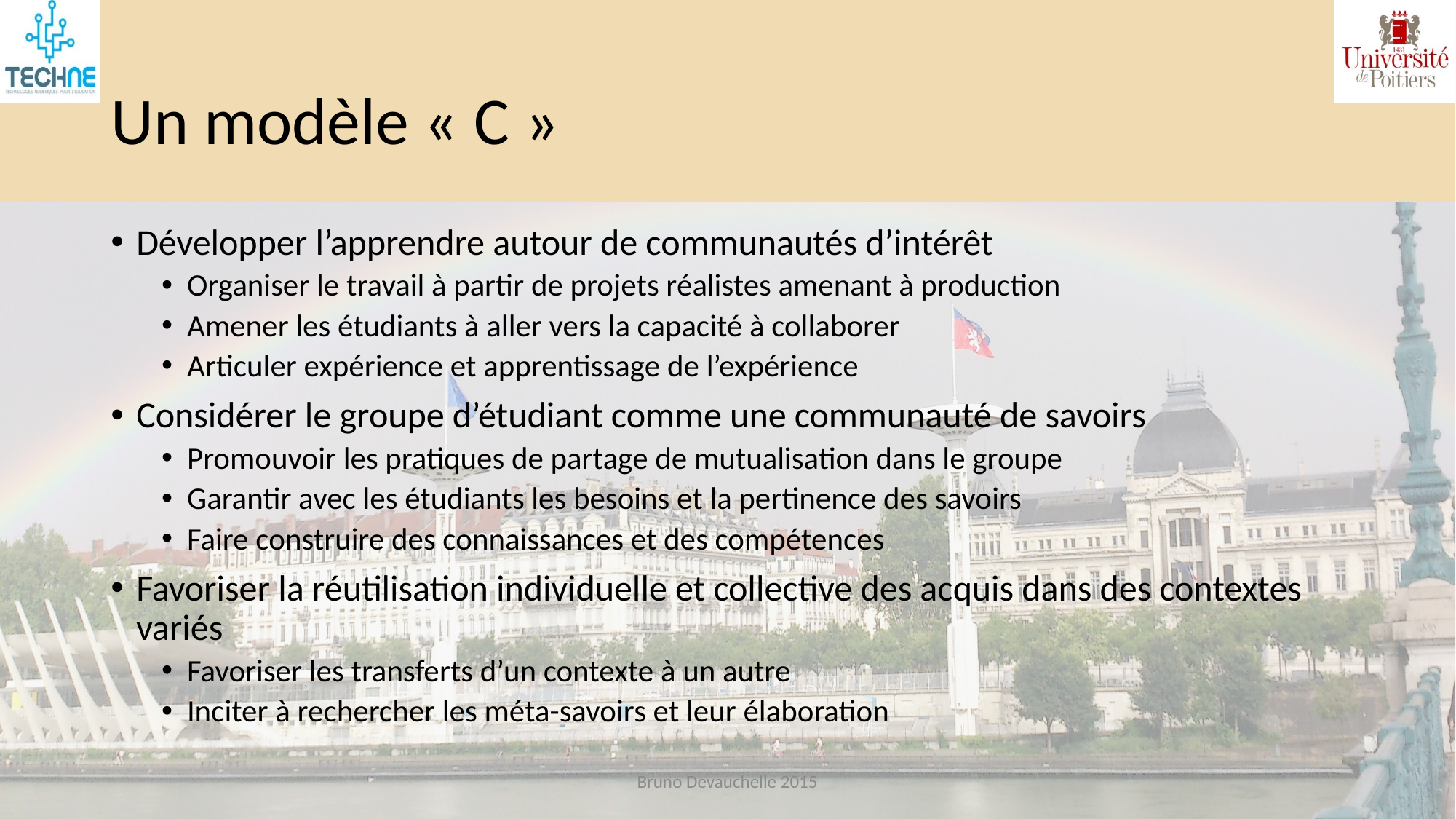

# Un modèle « C »
Développer l’apprendre autour de communautés d’intérêt
Organiser le travail à partir de projets réalistes amenant à production
Amener les étudiants à aller vers la capacité à collaborer
Articuler expérience et apprentissage de l’expérience
Considérer le groupe d’étudiant comme une communauté de savoirs
Promouvoir les pratiques de partage de mutualisation dans le groupe
Garantir avec les étudiants les besoins et la pertinence des savoirs
Faire construire des connaissances et des compétences
Favoriser la réutilisation individuelle et collective des acquis dans des contextes variés
Favoriser les transferts d’un contexte à un autre
Inciter à rechercher les méta-savoirs et leur élaboration
Bruno Devauchelle 2015